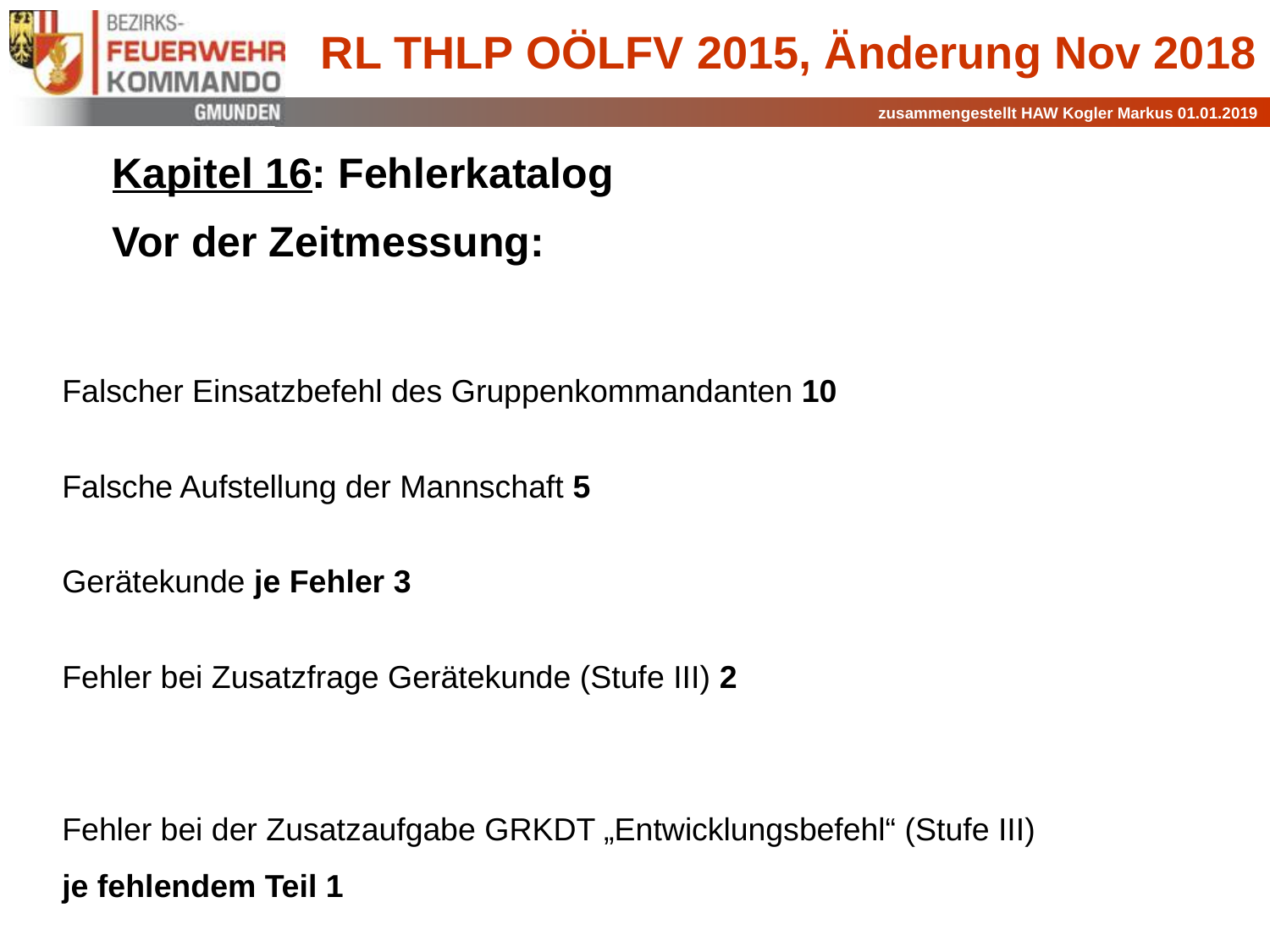

Kapitel 16: Fehlerkatalog
Vor der Zeitmessung:
Falscher Einsatzbefehl des Gruppenkommandanten 10
Falsche Aufstellung der Mannschaft 5
Gerätekunde je Fehler 3
Fehler bei Zusatzfrage Gerätekunde (Stufe III) 2

Fehler bei der Zusatzaufgabe GRKDT „Entwicklungsbefehl“ (Stufe III)
je fehlendem Teil 1